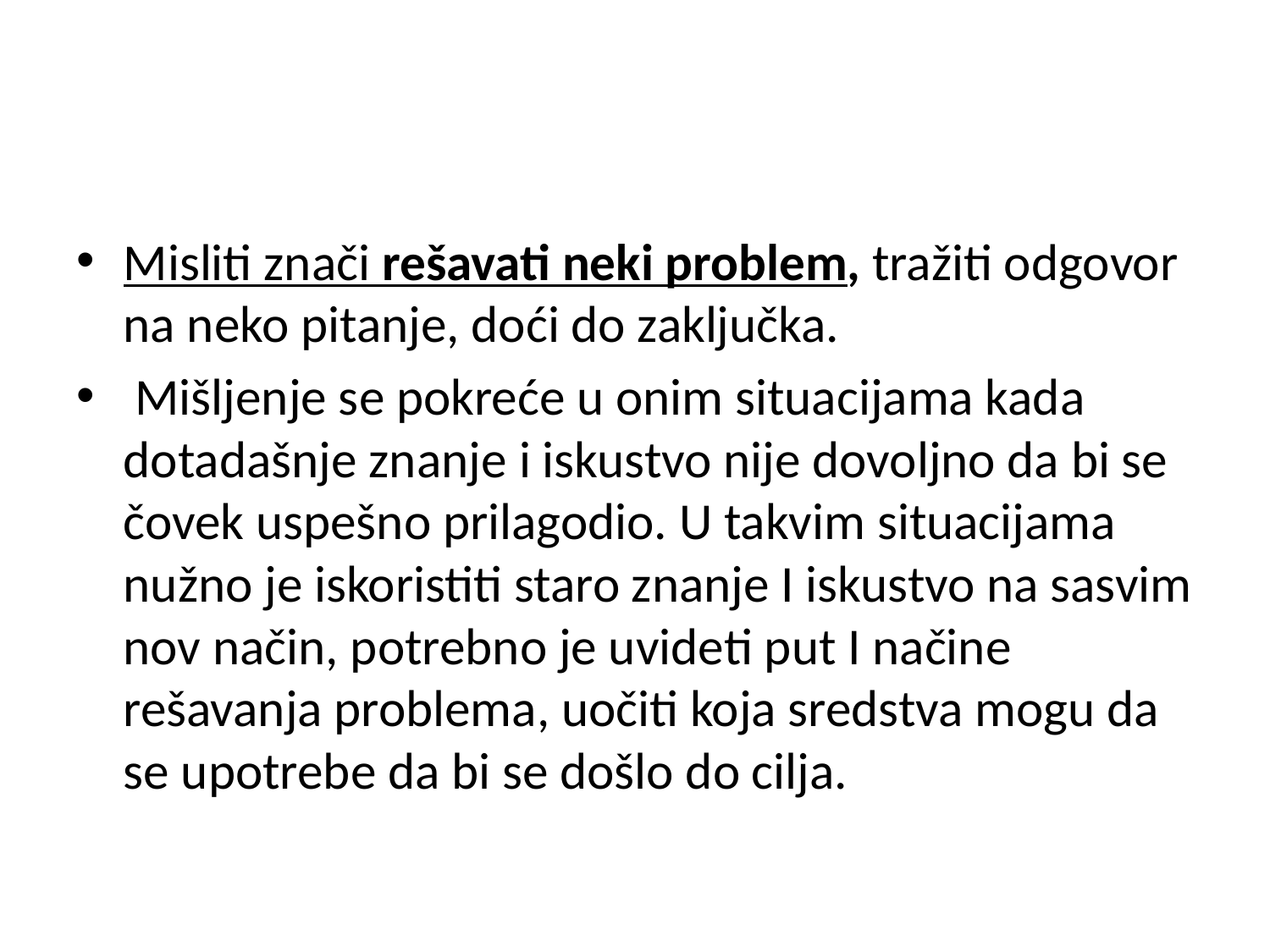

#
Misliti znači rešavati neki problem, tražiti odgovor na neko pitanje, doći do zaključka.
 Mišljenje se pokreće u onim situacijama kada dotadašnje znanje i iskustvo nije dovoljno da bi se čovek uspešno prilagodio. U takvim situacijama nužno je iskoristiti staro znanje I iskustvo na sasvim nov način, potrebno je uvideti put I načine rešavanja problema, uočiti koja sredstva mogu da se upotrebe da bi se došlo do cilja.